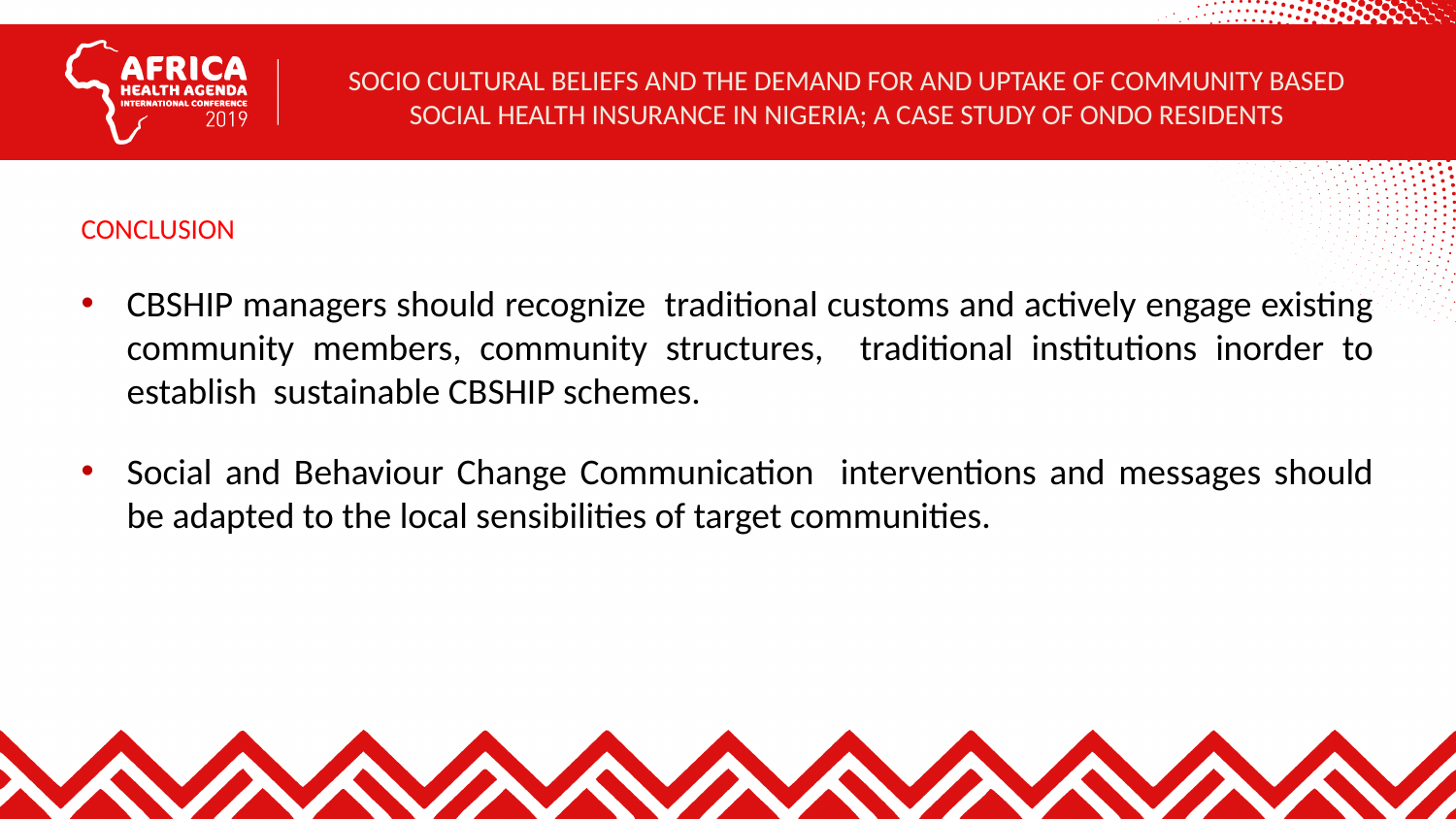

SOCIO CULTURAL BELIEFS AND THE DEMAND FOR AND UPTAKE OF COMMUNITY BASED SOCIAL HEALTH INSURANCE IN NIGERIA; A CASE STUDY OF ONDO RESIDENTS
CONCLUSION
CBSHIP managers should recognize  traditional customs and actively engage existing community members, community structures,  traditional institutions inorder to establish  sustainable CBSHIP schemes.
Social and Behaviour Change Communication  interventions and messages should be adapted to the local sensibilities of target communities.